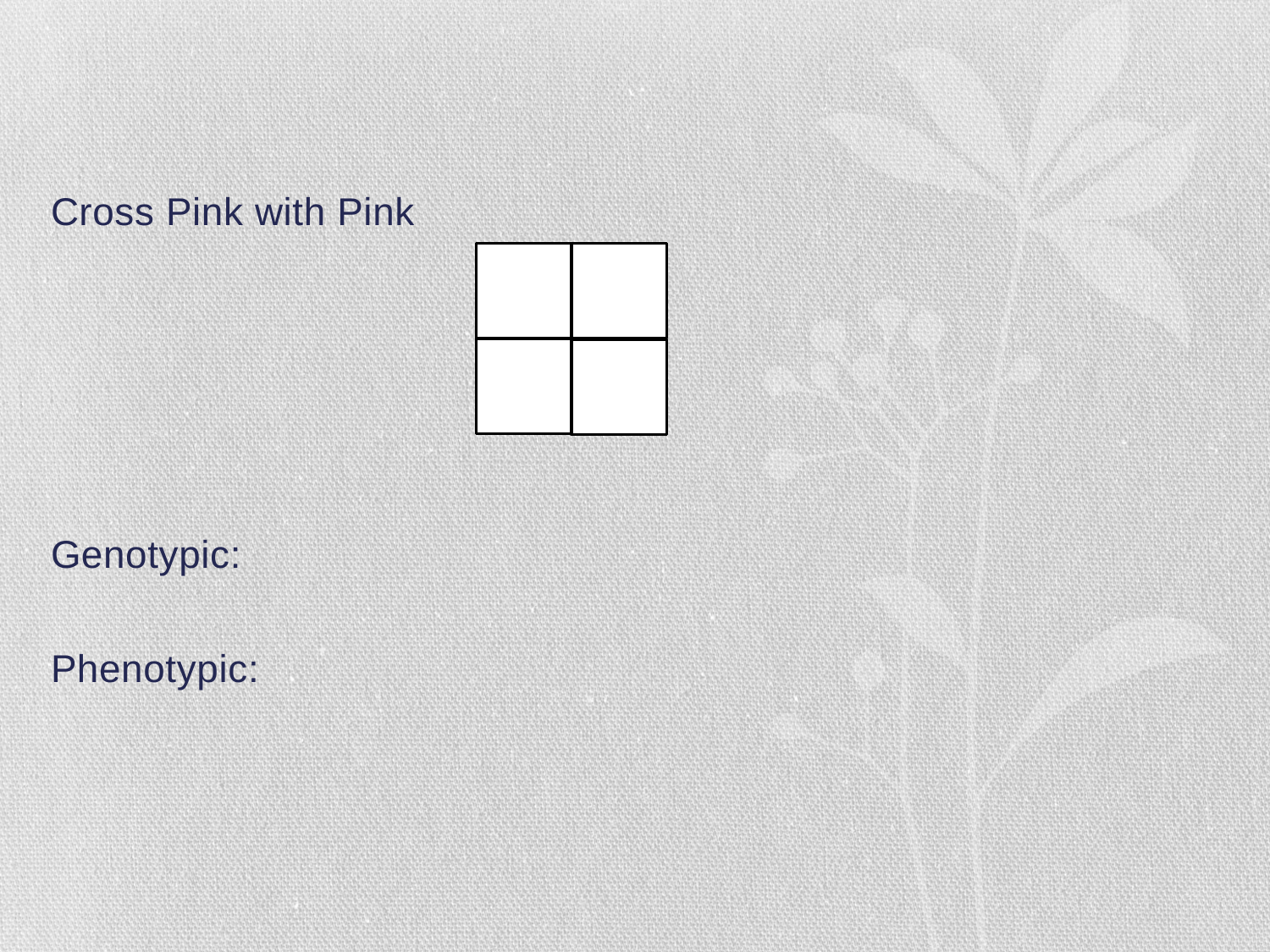

#
Cross Pink with Pink

Genotypic:

Phenotypic: